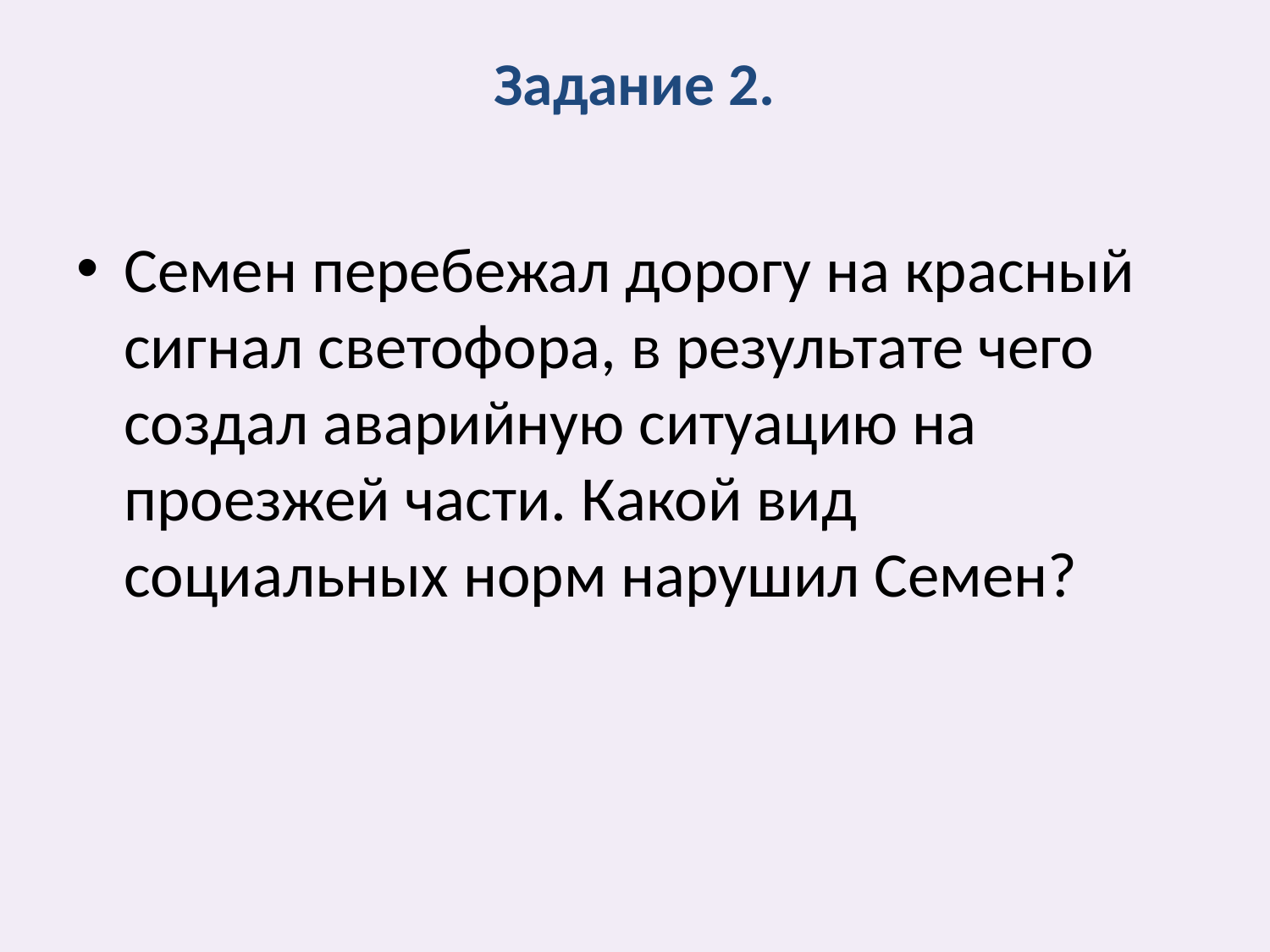

# Задание 2.
Семен перебежал дорогу на красный сигнал светофора, в результате чего создал аварийную ситуацию на проезжей части. Какой вид социальных норм нарушил Семен?